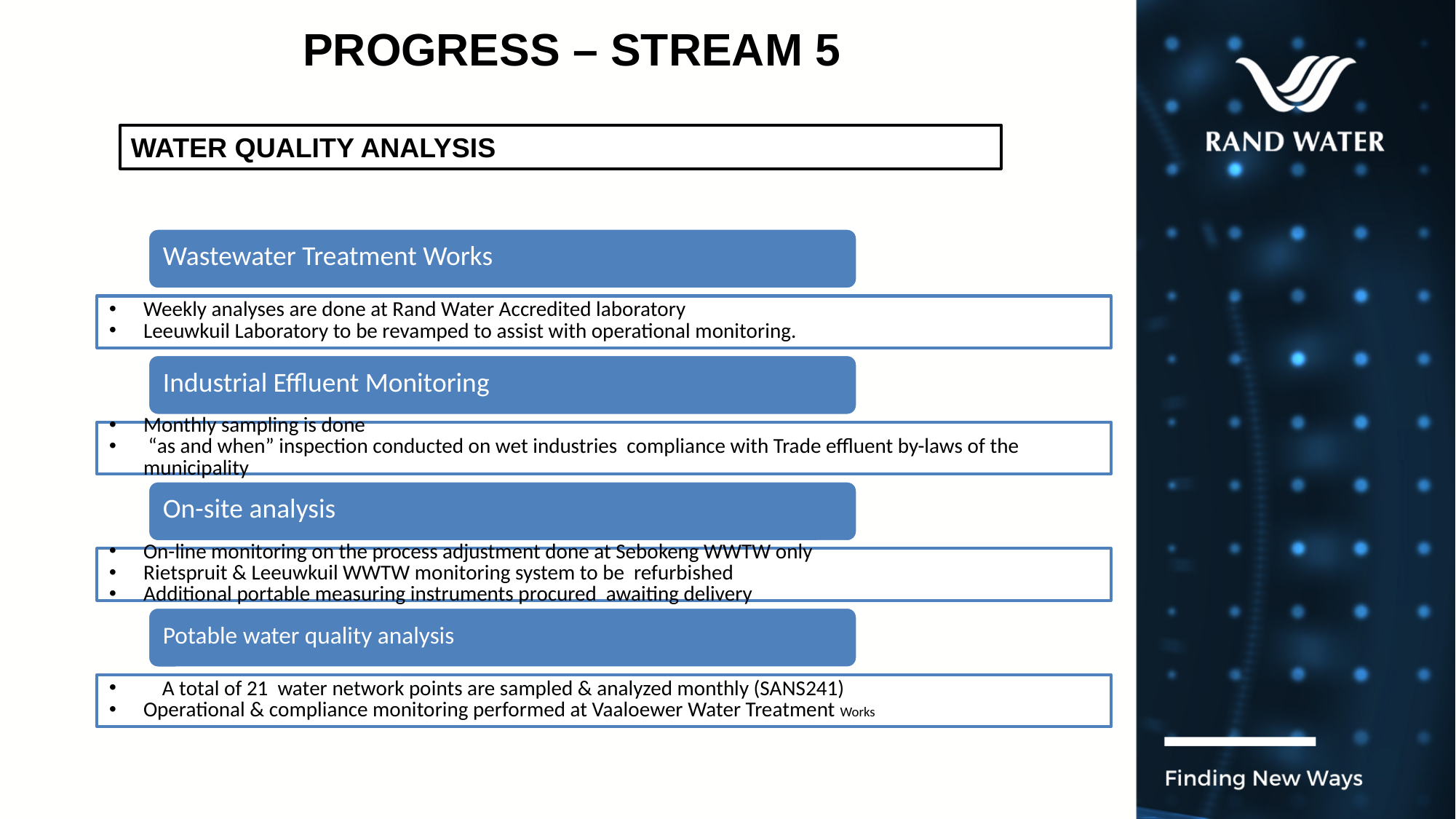

PROGRESS – STREAM 5
WATER QUALITY ANALYSIS
Wastewater Treatment Works
Weekly analyses are done at Rand Water Accredited laboratory
On-site analysis
On-line monitoring on the process adjustment done at Sebokeng WWTW only
Rietspruit & Leeuwkuil WWTW monitoring system to be  refurbished
Industrial Effluent Monitoring
Monthly sampling is done
 “as and when” inspection conducted on wet industries  compliance with Trade effluent by-laws of the municipality
Leeuwkuil Laboratory to be revamped to assist with operational monitoring.
Additional portable measuring instruments procured  awaiting delivery
Potable water quality analysis
    A total of 21  water network points are sampled & analyzed monthly (SANS241)
Operational & compliance monitoring performed at Vaaloewer Water Treatment Works